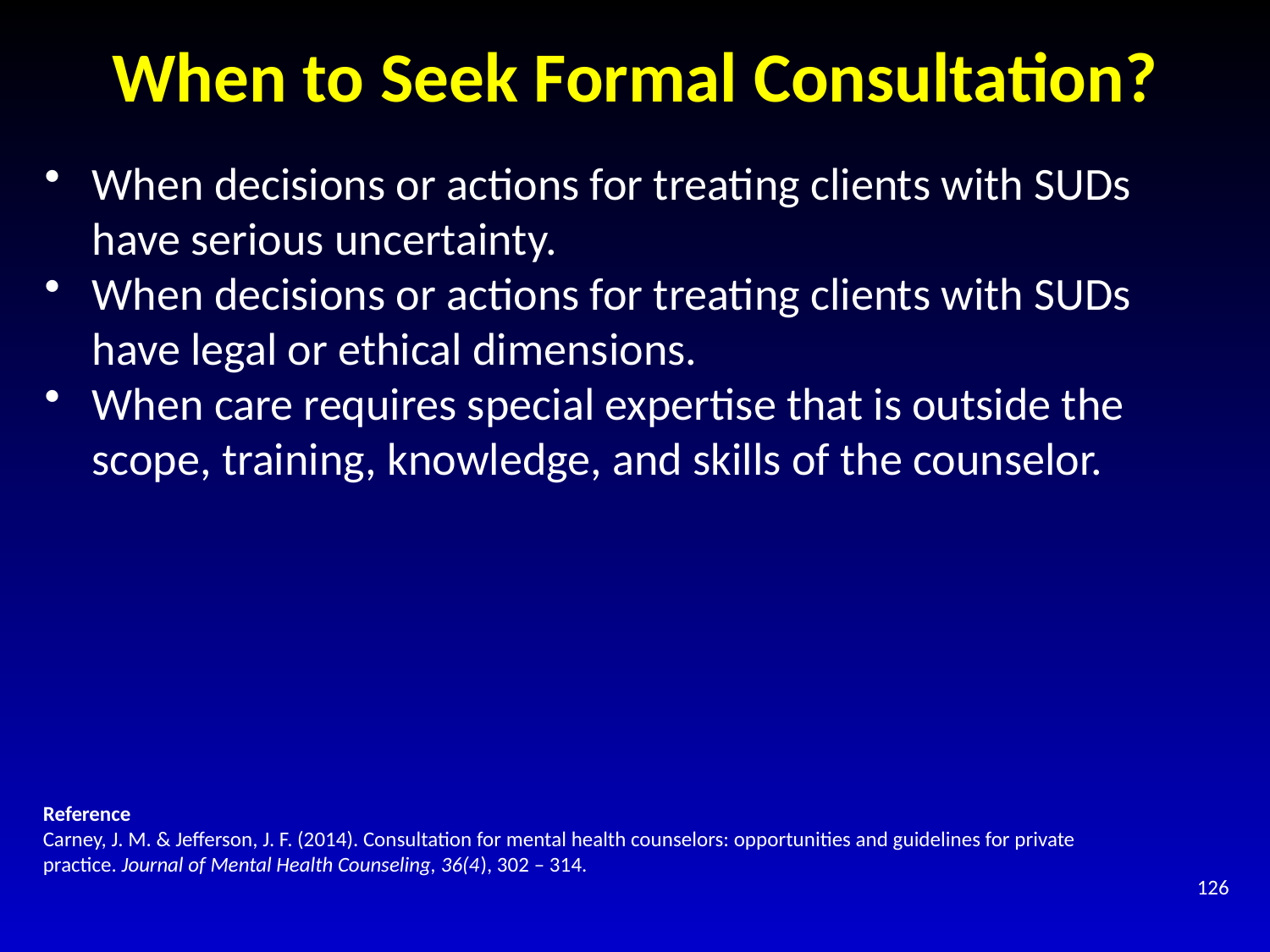

# When to Seek Formal Consultation?
When decisions or actions for treating clients with SUDs have serious uncertainty.
When decisions or actions for treating clients with SUDs have legal or ethical dimensions.
When care requires special expertise that is outside the scope, training, knowledge, and skills of the counselor.

Reference
Carney, J. M. & Jefferson, J. F. (2014). Consultation for mental health counselors: opportunities and guidelines for private practice. Journal of Mental Health Counseling, 36(4), 302 – 314.
126